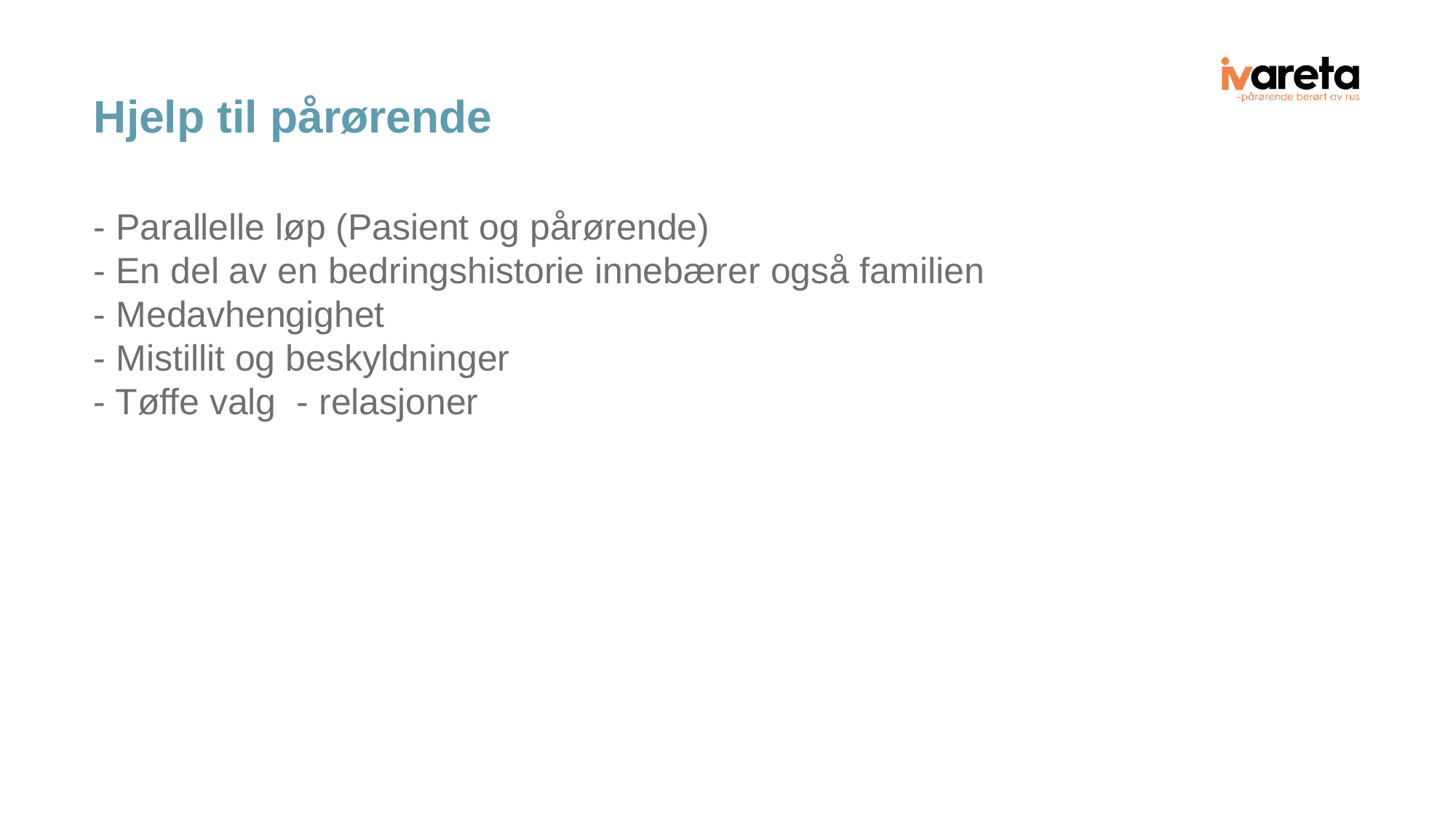

# Hjelp til pårørende
- Parallelle løp (Pasient og pårørende)
- En del av en bedringshistorie innebærer også familien
- Medavhengighet
- Mistillit og beskyldninger
- Tøffe valg  - relasjoner